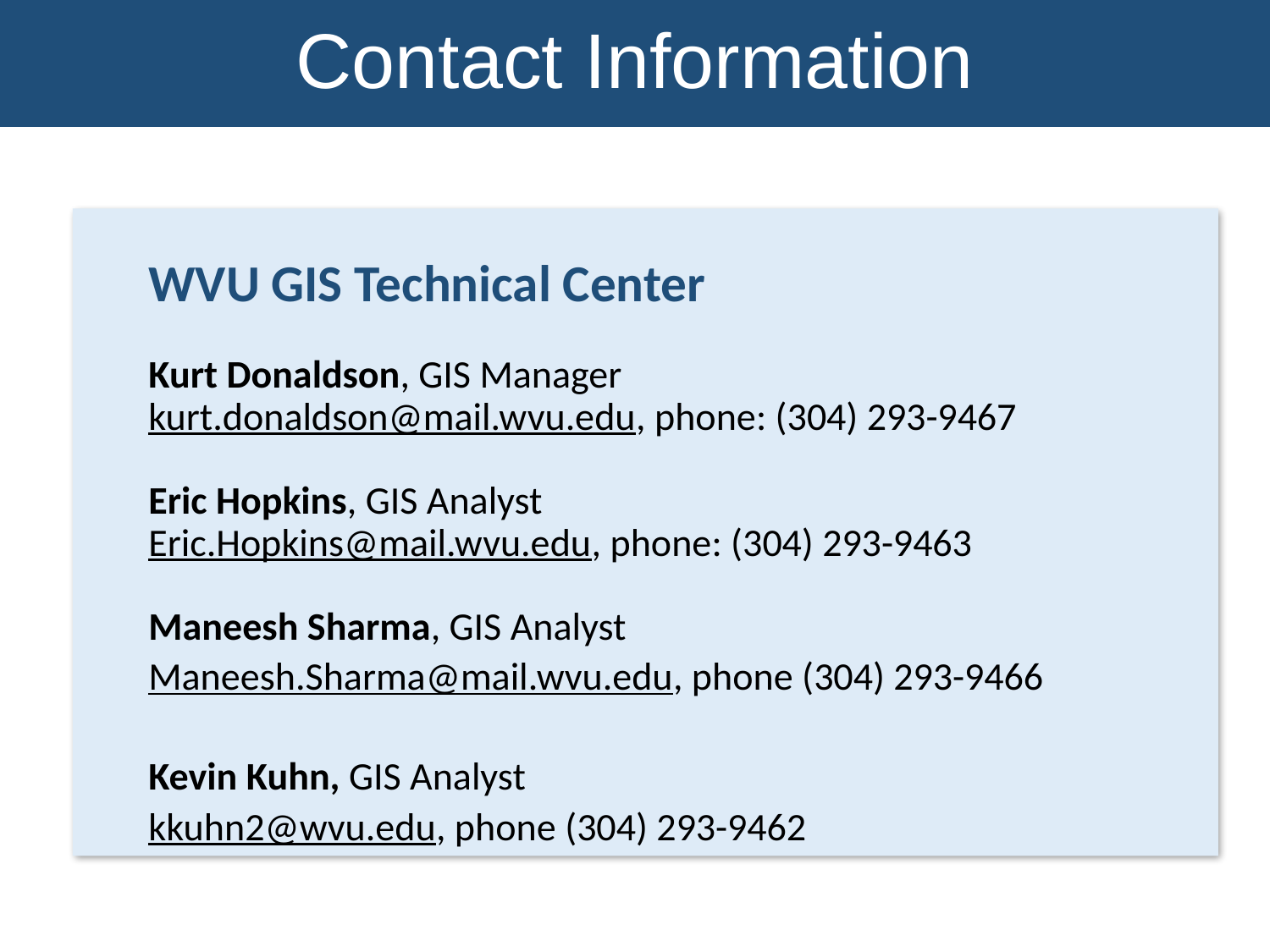

Contact Information
WVU GIS Technical Center
Kurt Donaldson, GIS Manager
kurt.donaldson@mail.wvu.edu, phone: (304) 293-9467
Eric Hopkins, GIS Analyst
Eric.Hopkins@mail.wvu.edu, phone: (304) 293-9463
Maneesh Sharma, GIS Analyst
Maneesh.Sharma@mail.wvu.edu, phone (304) 293-9466

Kevin Kuhn, GIS Analyst
kkuhn2@wvu.edu, phone (304) 293-9462